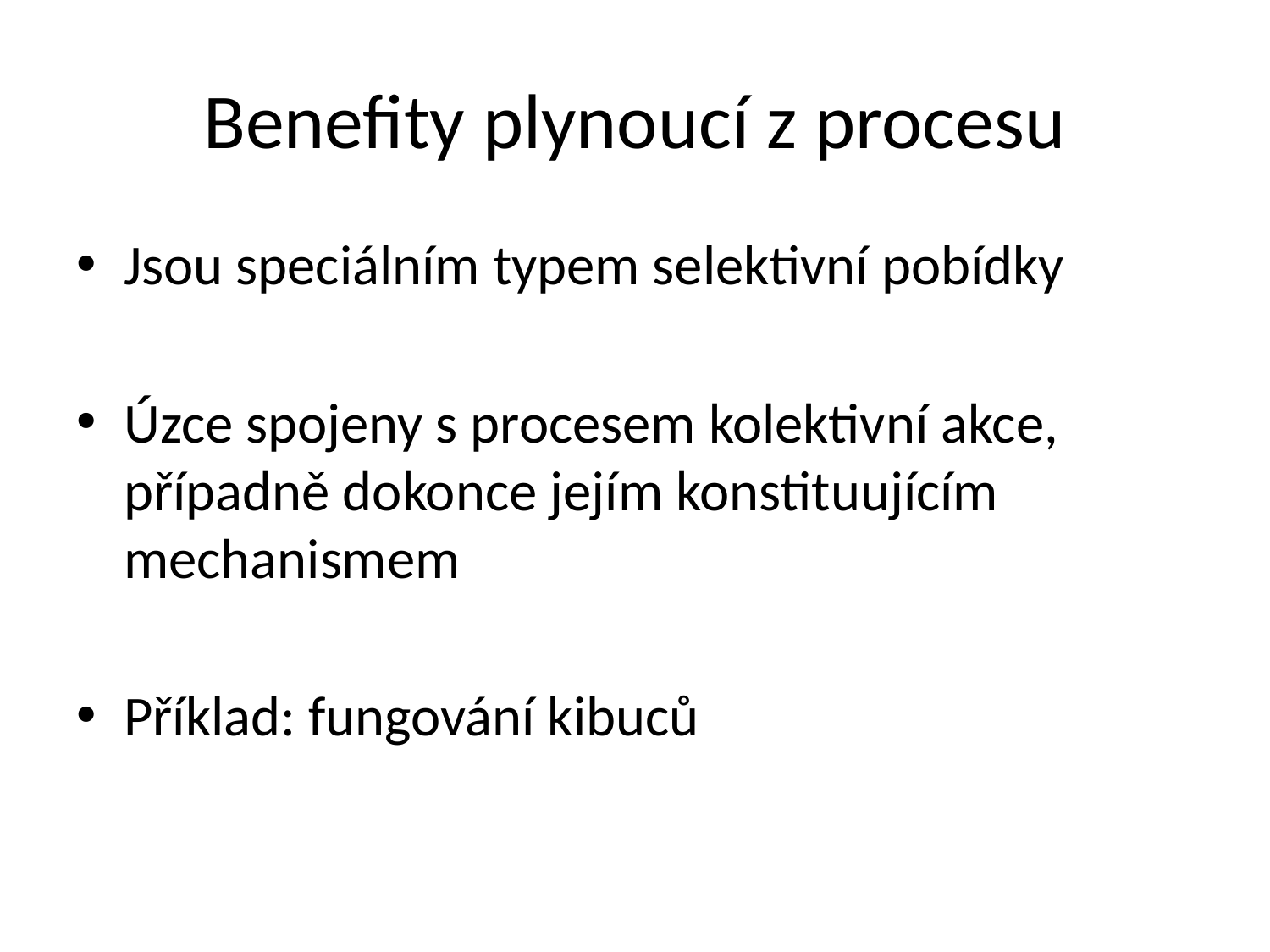

# Benefity plynoucí z procesu
Jsou speciálním typem selektivní pobídky

Úzce spojeny s procesem kolektivní akce, případně dokonce jejím konstituujícím mechanismem

Příklad: fungování kibuců